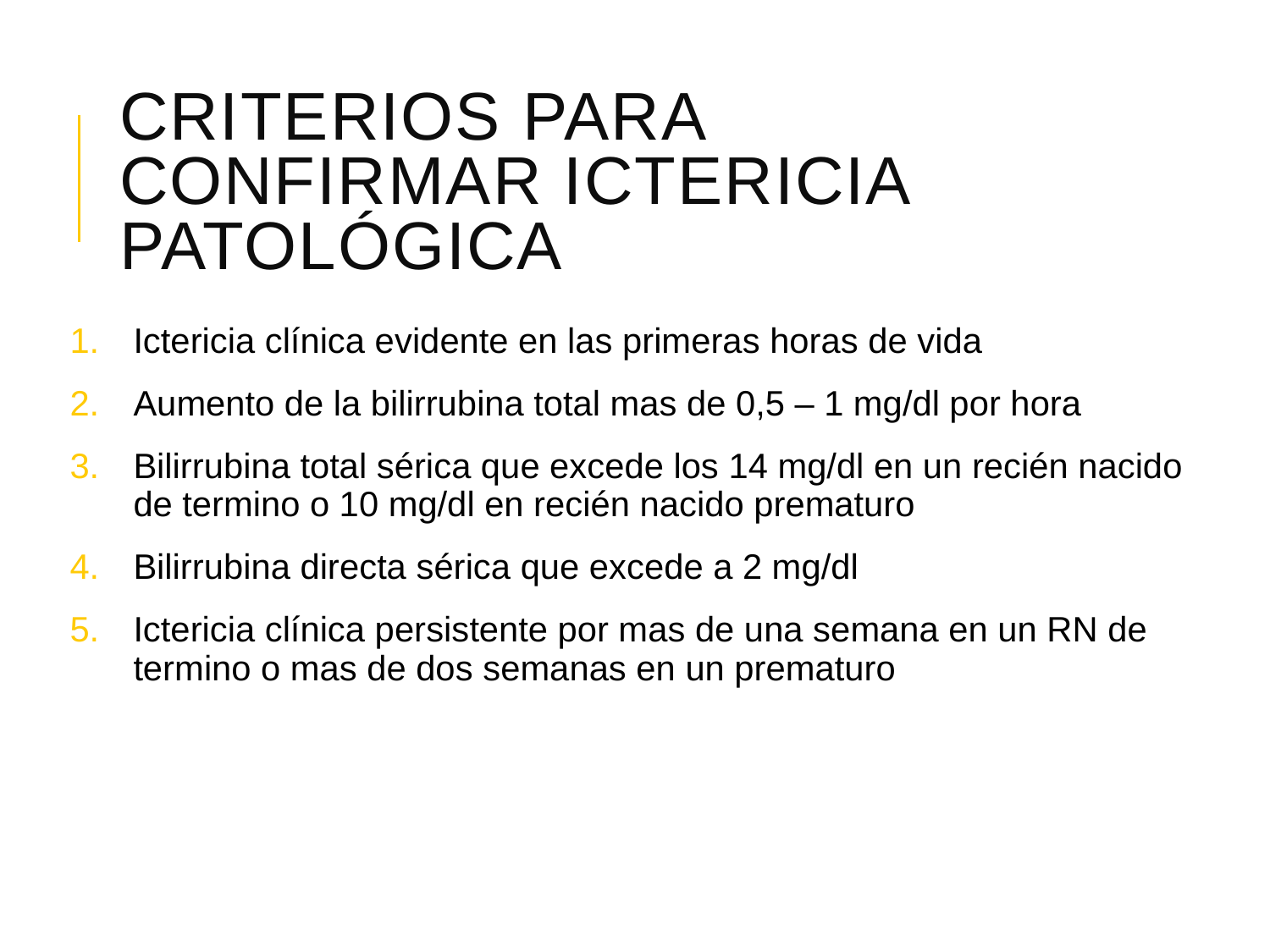

# Criterios para confirmar ictericia patológica
Ictericia clínica evidente en las primeras horas de vida
Aumento de la bilirrubina total mas de 0,5 – 1 mg/dl por hora
Bilirrubina total sérica que excede los 14 mg/dl en un recién nacido de termino o 10 mg/dl en recién nacido prematuro
Bilirrubina directa sérica que excede a 2 mg/dl
Ictericia clínica persistente por mas de una semana en un RN de termino o mas de dos semanas en un prematuro